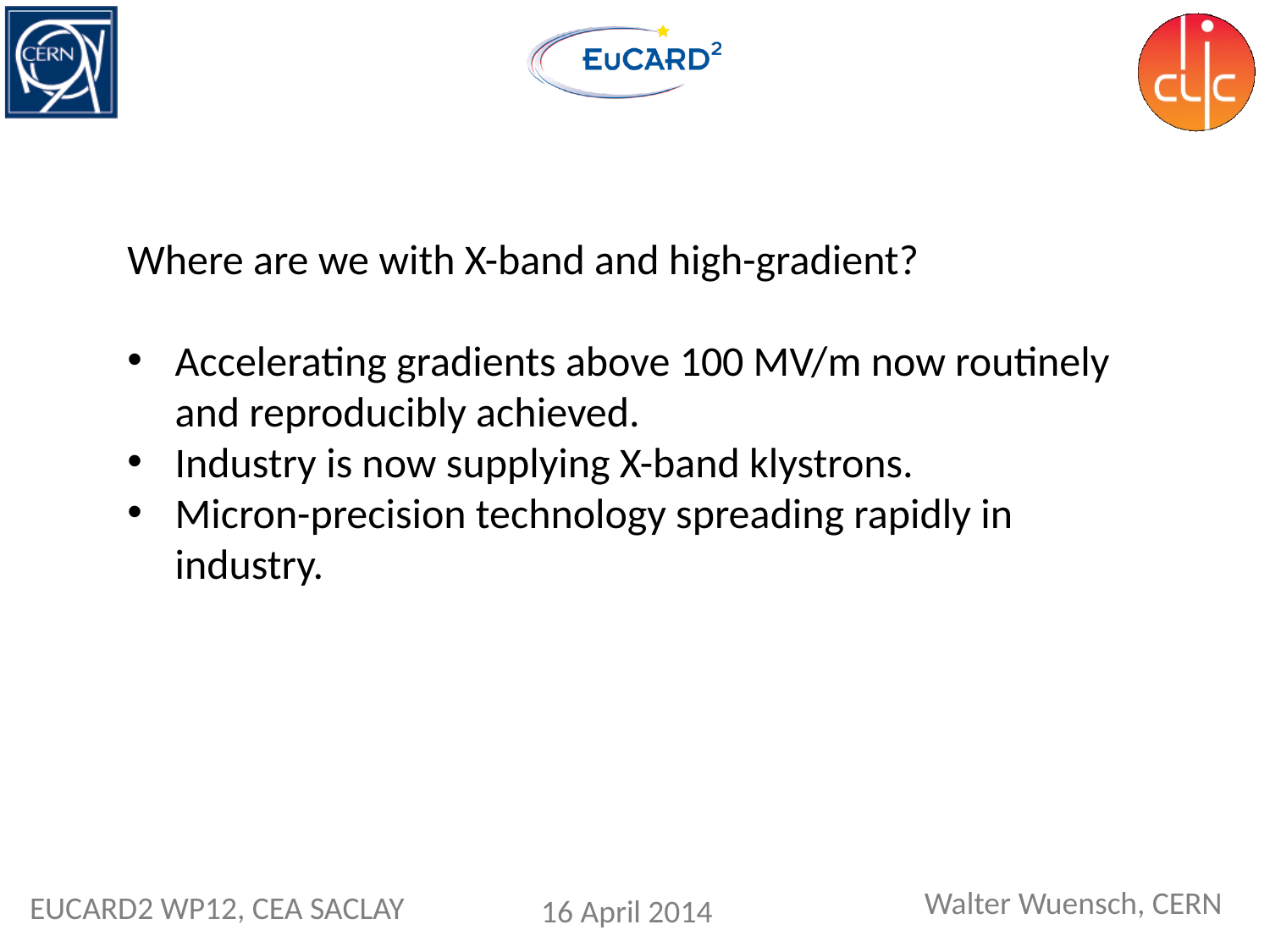

Where are we with X-band and high-gradient?

Accelerating gradients above 100 MV/m now routinely and reproducibly achieved.
Industry is now supplying X-band klystrons.
Micron-precision technology spreading rapidly in industry.